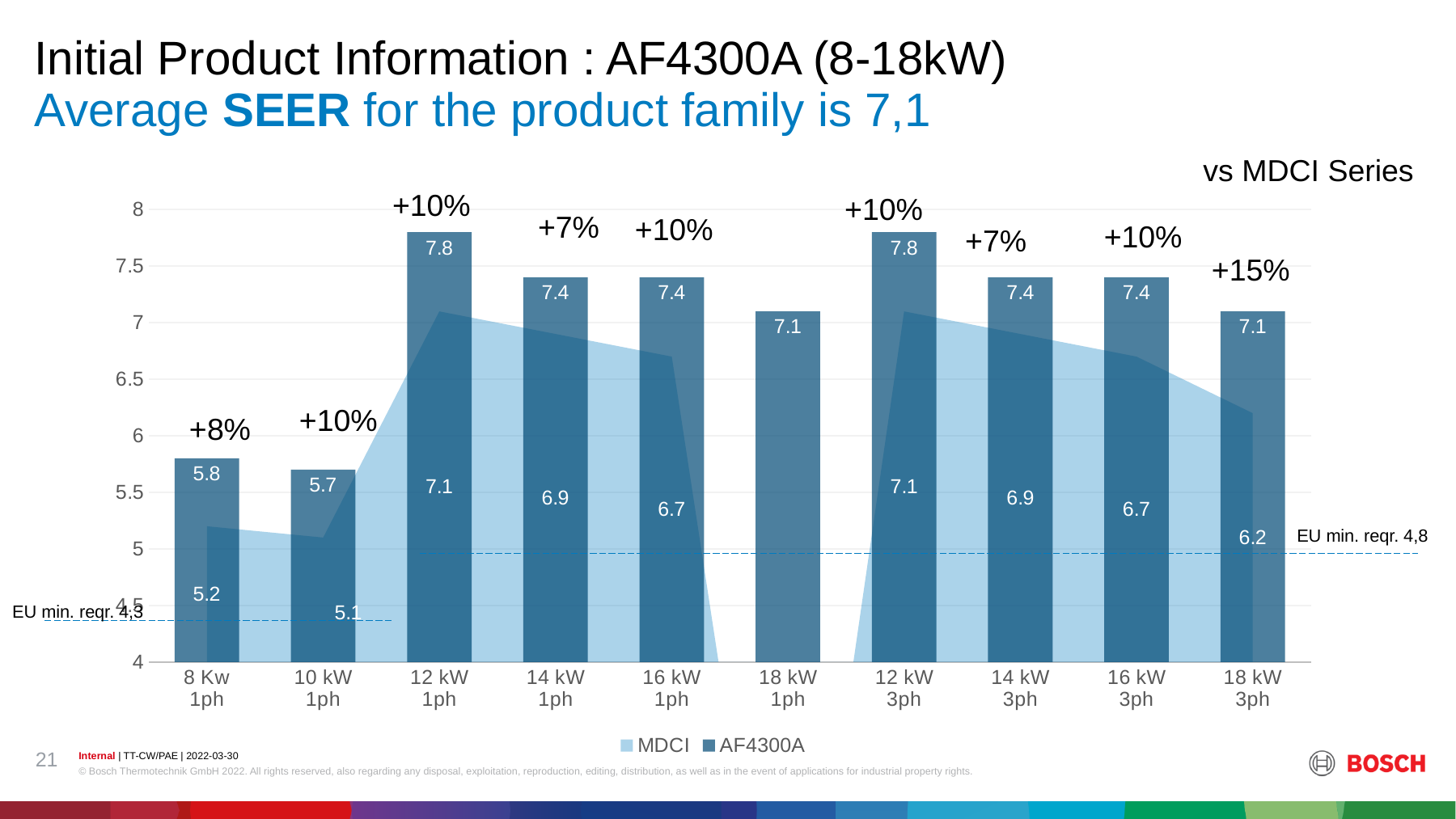

Initial Product Information : AF4300A (8-18kW)
# Average SEER for the product family is 7,1
vs MDCI Series
+10%

### Chart

| Category | MDCI | AF4300A |
|---|---|---|
| 8 Kw
1ph | 5.2 | 5.8 |
| 10 kW
1ph | 5.1 | 5.7 |
| 12 kW
1ph | 7.1 | 7.8 |
| 14 kW
1ph | 6.9 | 7.4 |
| 16 kW
1ph | 6.7 | 7.4 |
| 18 kW
1ph | 0.0 | 7.1 |
| 12 kW
3ph | 7.1 | 7.8 |
| 14 kW
3ph | 6.9 | 7.4 |
| 16 kW
3ph | 6.7 | 7.4 |
| 18 kW
3ph | 6.2 | 7.1 |
+10%
+7%
+10%
+10%
+7%
+15%
+10%
+8%
EU min. reqr. 4,8
EU min. reqr. 4,3
21